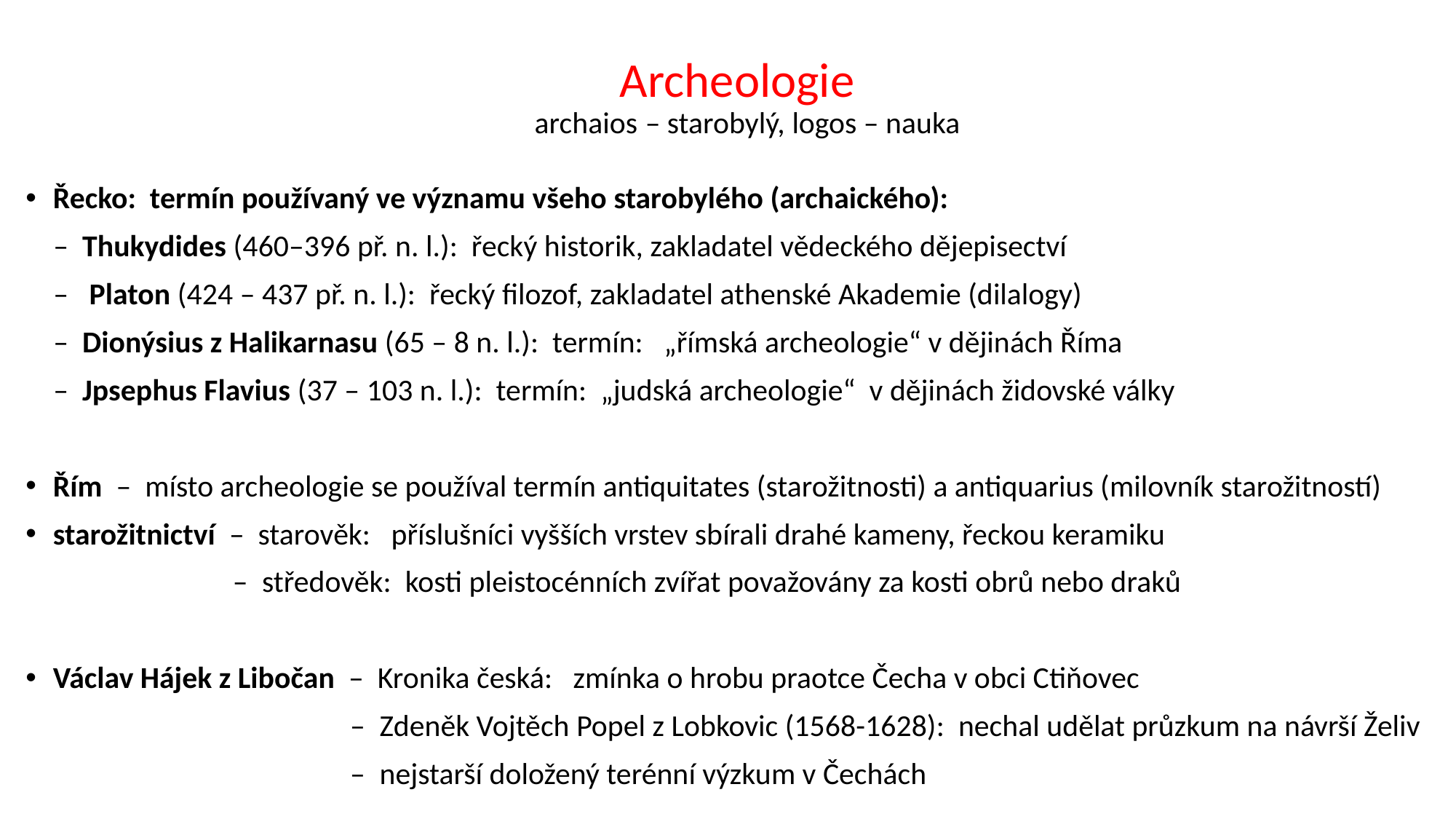

# Archeologie archaios – starobylý, logos – nauka
Řecko:  termín používaný ve významu všeho starobylého (archaického):
    –  Thukydides (460–396 př. n. l.):  řecký historik, zakladatel vědeckého dějepisectví
    –   Platon (424 – 437 př. n. l.):  řecký filozof, zakladatel athenské Akademie (dilalogy)
    –  Dionýsius z Halikarnasu (65 – 8 n. l.):  termín:   „římská archeologie“ v dějinách Říma
    –  Jpsephus Flavius (37 – 103 n. l.):  termín:  „judská archeologie“  v dějinách židovské války

Řím  –  místo archeologie se používal termín antiquitates (starožitnosti) a antiquarius (milovník starožitností)
starožitnictví  –  starověk:   příslušníci vyšších vrstev sbírali drahé kameny, řeckou keramiku
                              –  středověk:  kosti pleistocénních zvířat považovány za kosti obrů nebo draků

Václav Hájek z Libočan  –  Kronika česká:   zmínka o hrobu praotce Čecha v obci Ctiňovec
                                               –  Zdeněk Vojtěch Popel z Lobkovic (1568-1628):  nechal udělat průzkum na návrší Želiv
                                               –  nejstarší doložený terénní výzkum v Čechách